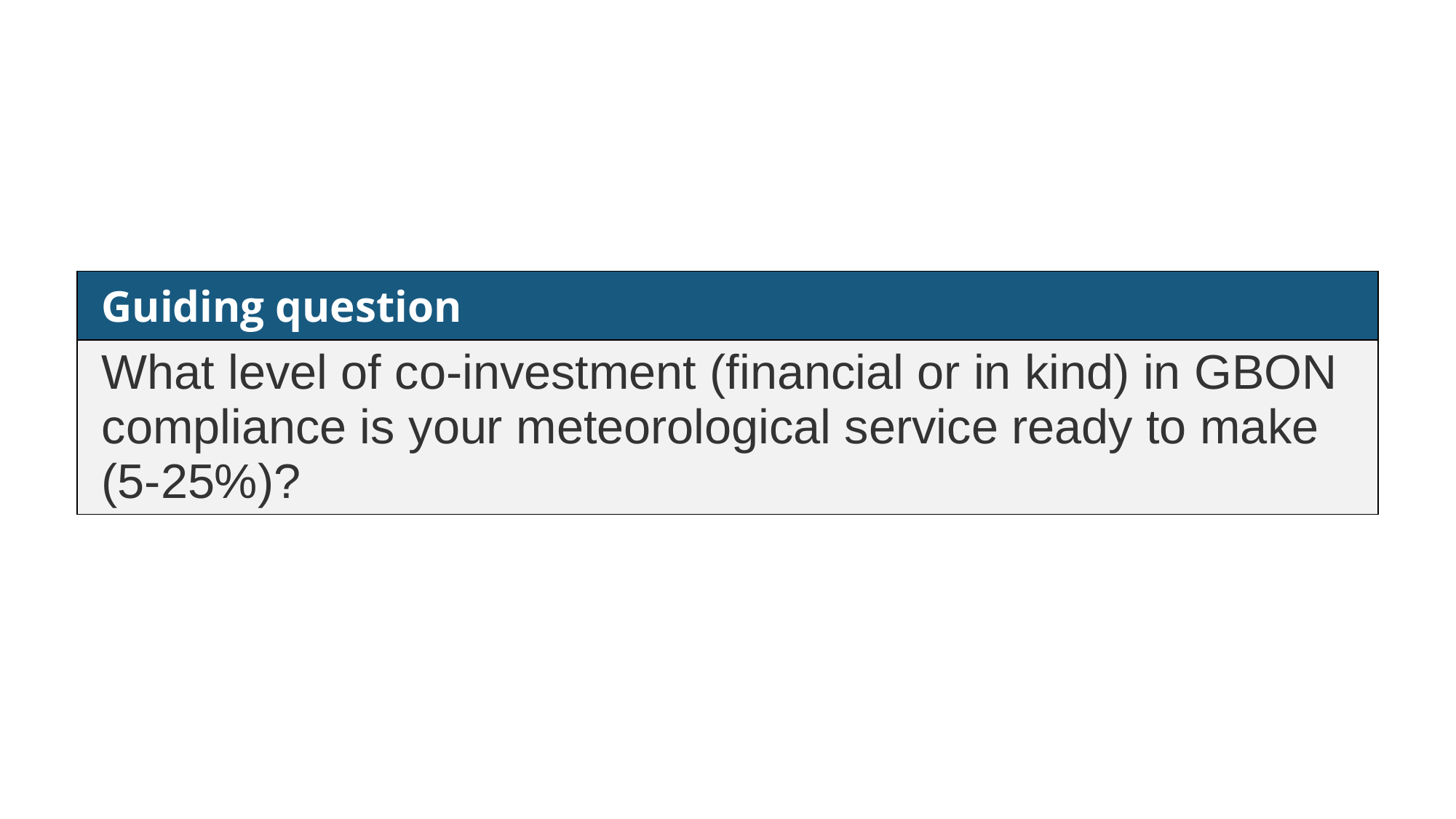

| Guiding question |
| --- |
| What level of co-investment (financial or in kind) in GBON compliance is your meteorological service ready to make (5-25%)? |